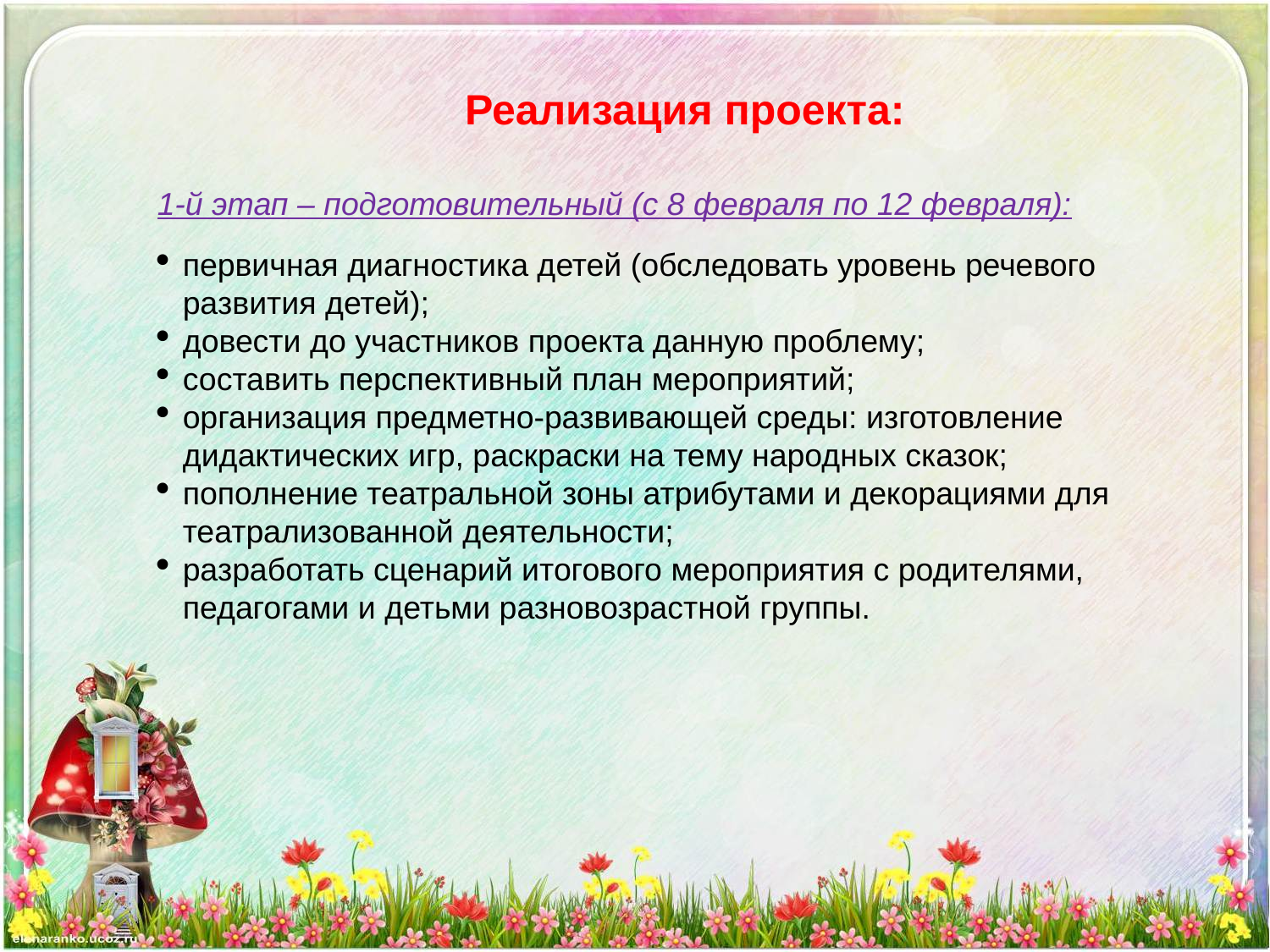

Реализация проекта:

1-й этап – подготовительный (с 8 февраля по 12 февраля):

первичная диагностика детей (обследовать уровень речевого развития детей);
довести до участников проекта данную проблему;
составить перспективный план мероприятий;
организация предметно-развивающей среды: изготовление дидактических игр, раскраски на тему народных сказок;
пополнение театральной зоны атрибутами и декорациями для театрализованной деятельности;
разработать сценарий итогового мероприятия с родителями, педагогами и детьми разновозрастной группы.